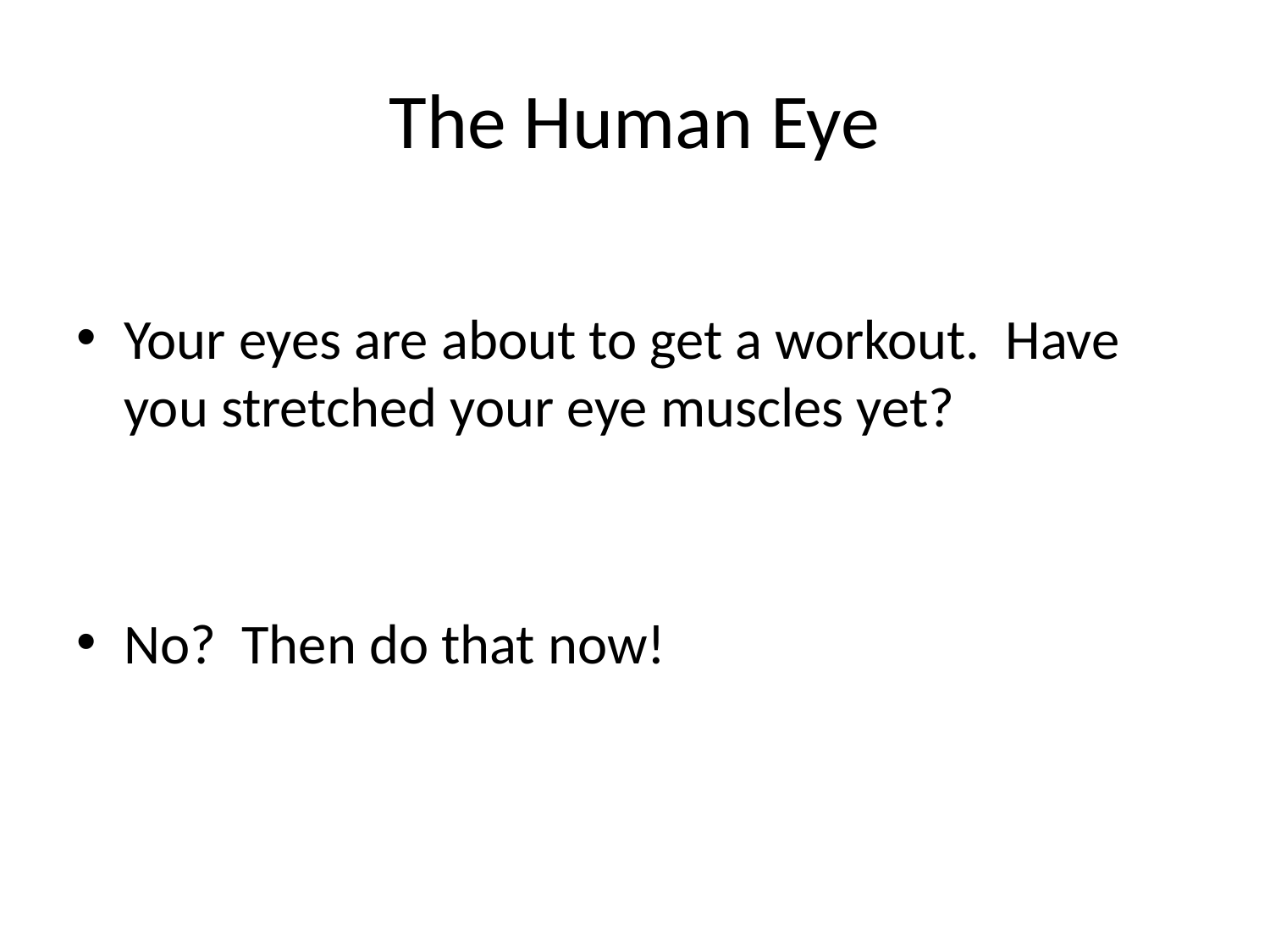

# The Human Eye
Your eyes are about to get a workout.  Have you stretched your eye muscles yet?

No?  Then do that now!